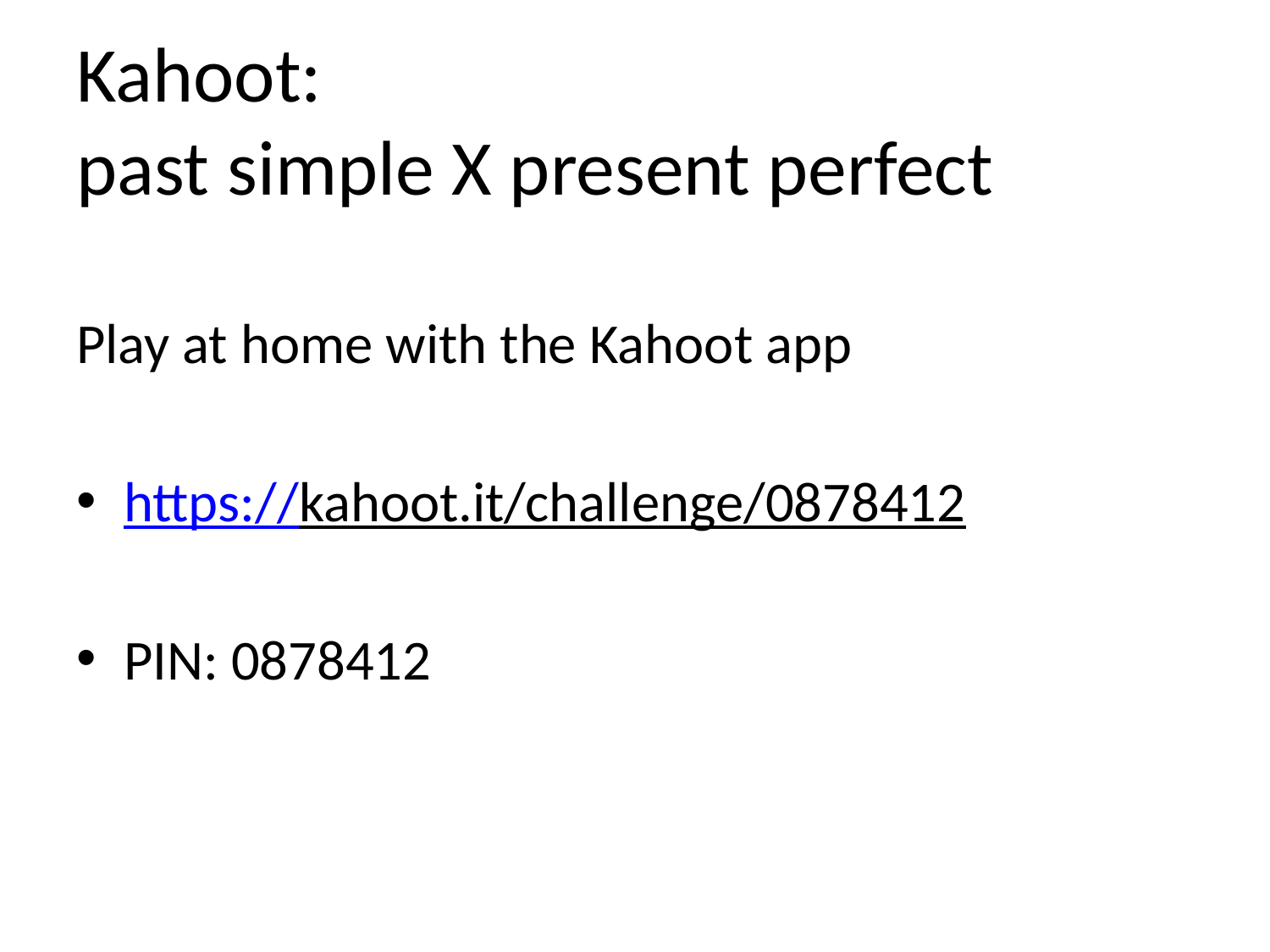

# Kahoot: past simple X present perfect

Play at home with the Kahoot app

https://kahoot.it/challenge/0878412

PIN: 0878412